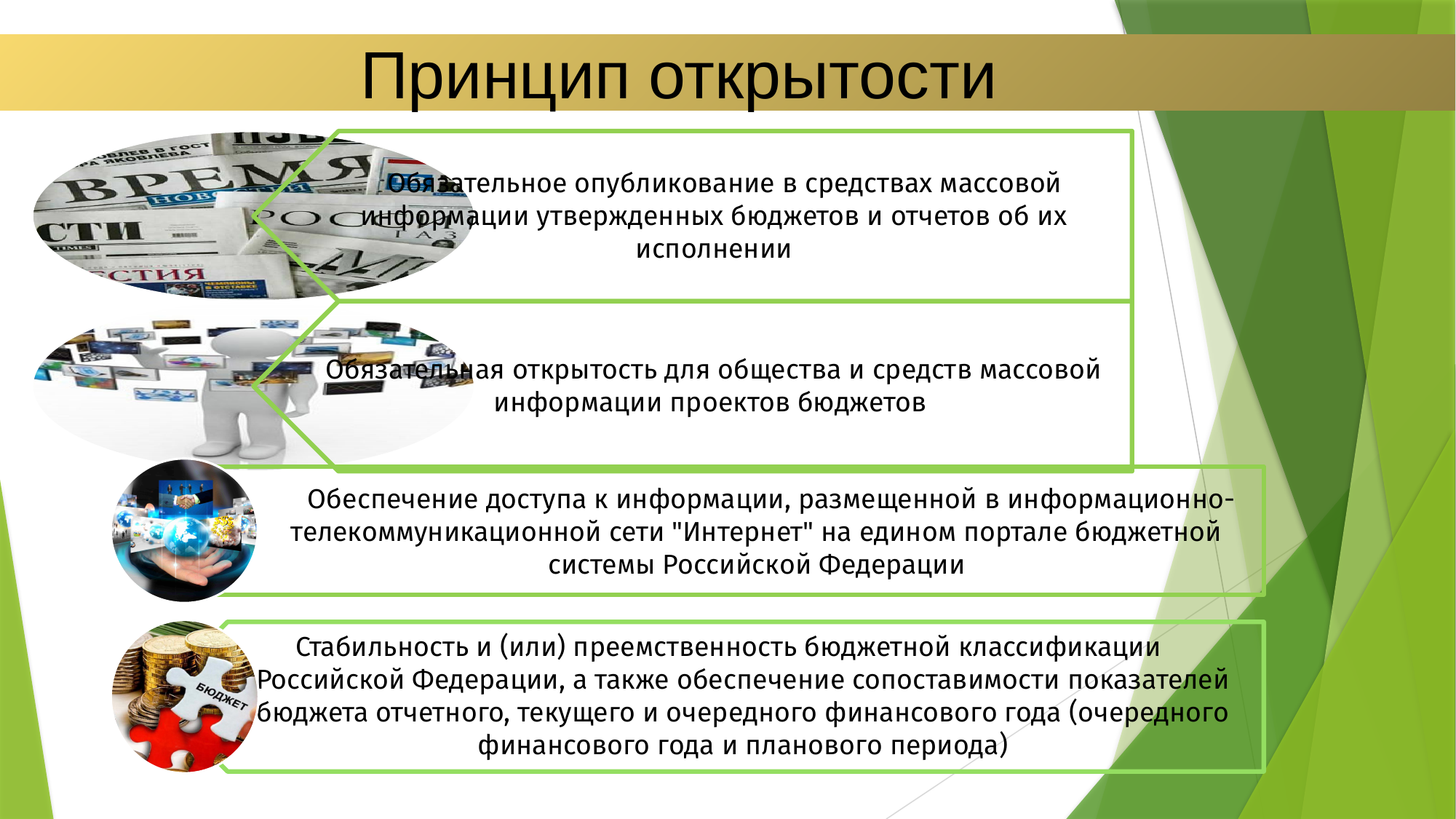

Принцип открытости

Обязательная открытость для общества и средств массовой информации проектов бюджетов
   Обязательное опубликование в средствах массовой информации утвержденных бюджетов и отчетов об их исполнении

    Обеспечение доступа к информации, размещенной в информационно-телекоммуникационной сети "Интернет" на едином портале бюджетной системы Российской Федерации

Стабильность и (или) преемственность бюджетной классификации     Российской Федерации, а также обеспечение сопоставимости показателей бюджета отчетного, текущего и очередного финансового года (очередного финансового года и планового периода)